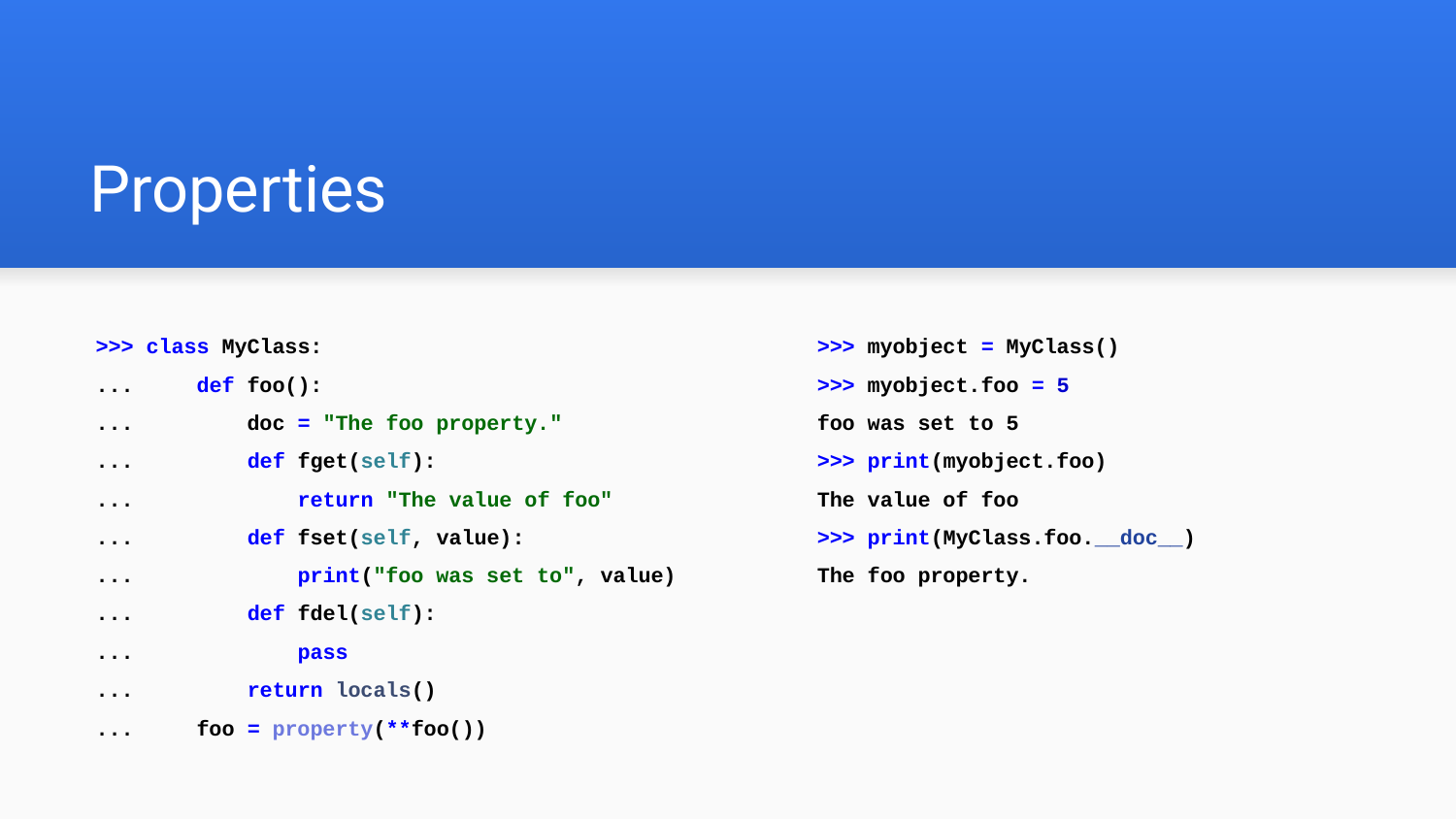

# Properties
>>> class MyClass:
...     def foo():
...         doc = "The foo property."
...         def fget(self):
...             return "The value of foo"
...         def fset(self, value):
...             print("foo was set to", value)
...         def fdel(self):
...             pass
...         return locals()
...     foo = property(**foo())
>>> myobject = MyClass()
>>> myobject.foo = 5
foo was set to 5
>>> print(myobject.foo)
The value of foo
>>> print(MyClass.foo.__doc__)
The foo property.